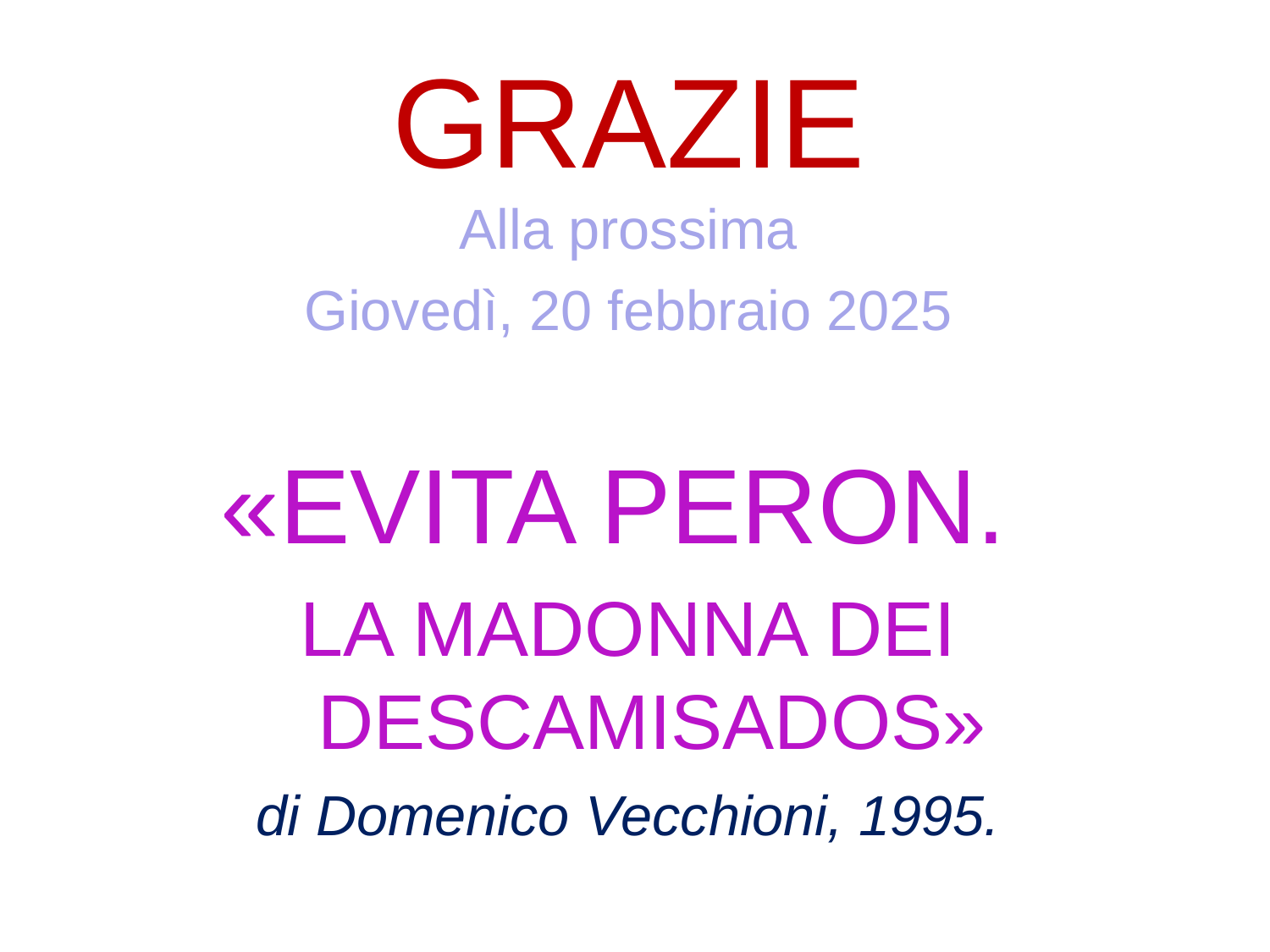

# GRAZIE
Alla prossima
Giovedì, 20 febbraio 2025

«EVITA PERON.
LA MADONNA DEI DESCAMISADOS»
di Domenico Vecchioni, 1995.